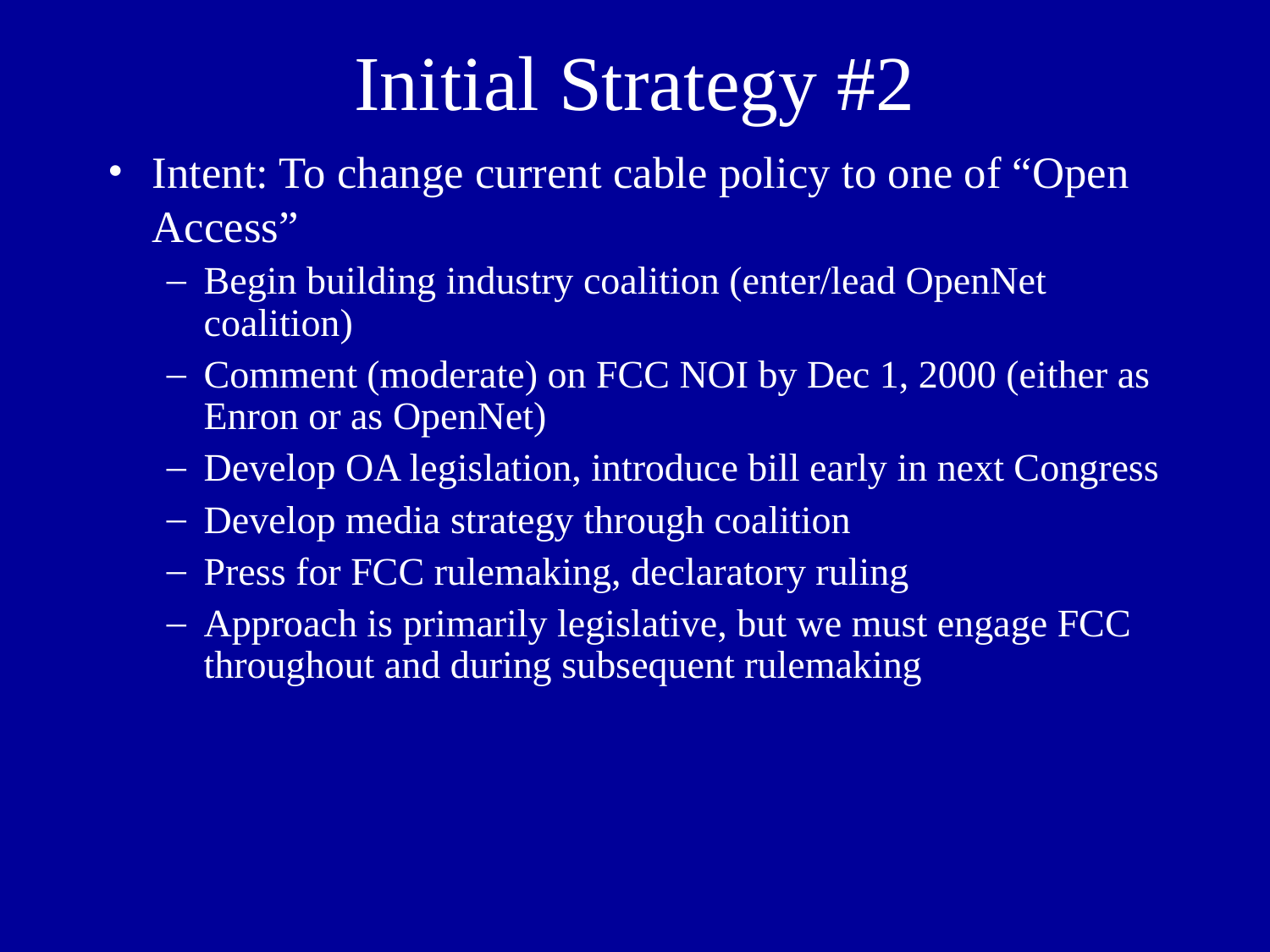

# Initial Strategy #2
Intent: To change current cable policy to one of “Open Access”
Begin building industry coalition (enter/lead OpenNet coalition)
Comment (moderate) on FCC NOI by Dec 1, 2000 (either as Enron or as OpenNet)
Develop OA legislation, introduce bill early in next Congress
Develop media strategy through coalition
Press for FCC rulemaking, declaratory ruling
Approach is primarily legislative, but we must engage FCC throughout and during subsequent rulemaking